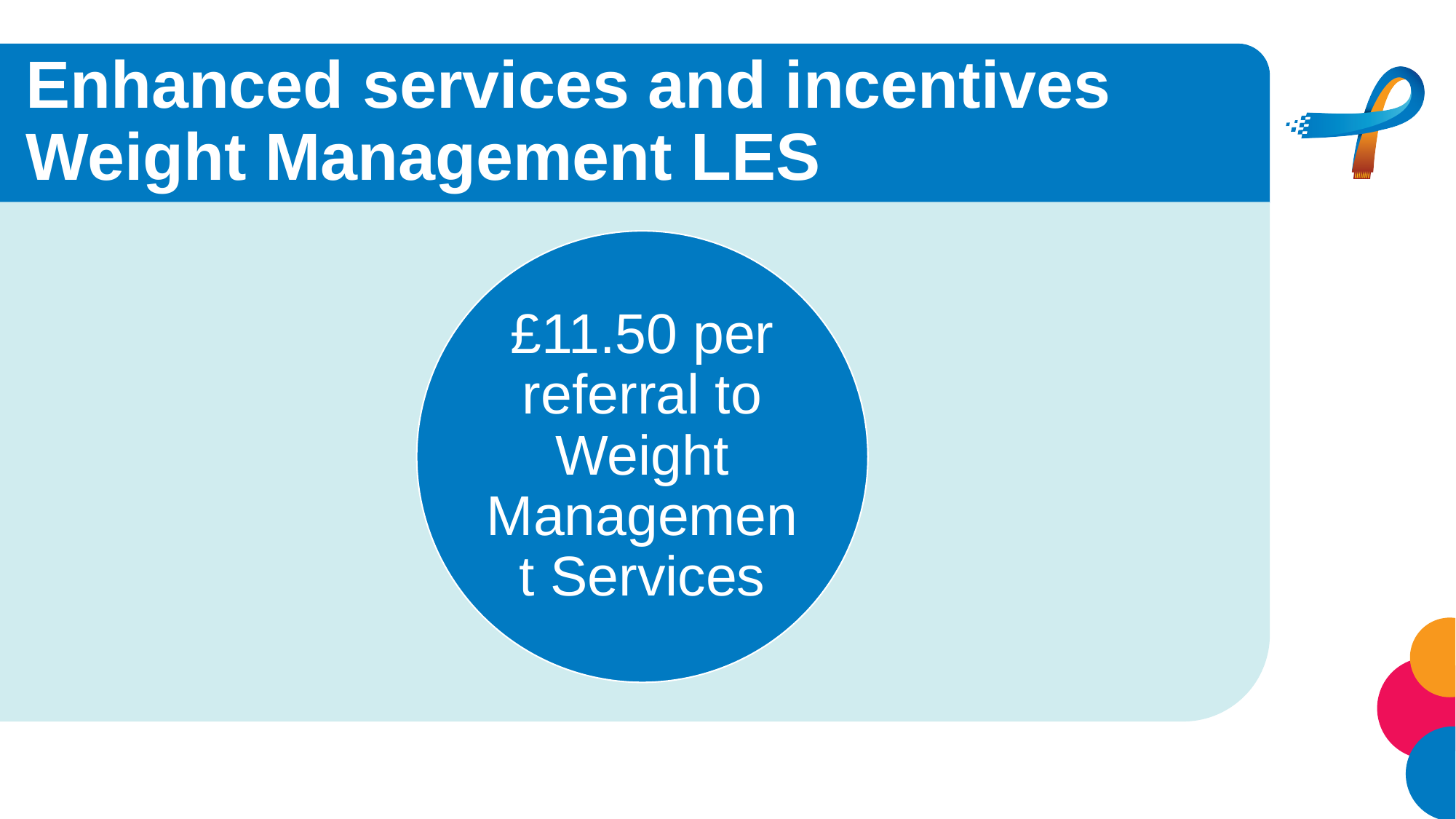

# Enhanced services and incentives Weight Management LES

£11.50 per referral to Weight Management Services